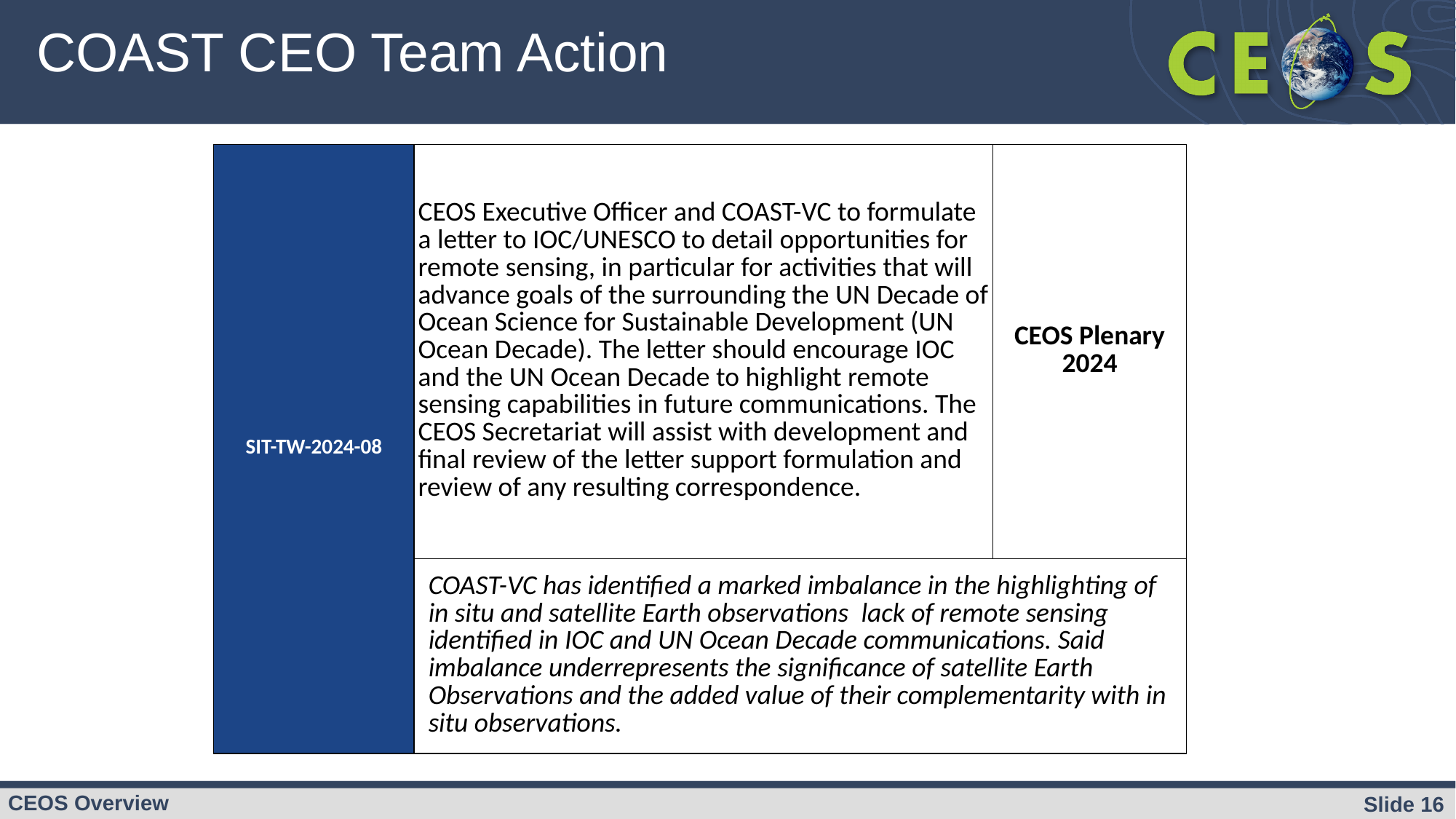

# COAST CEO Team Action
| SIT-TW-2024-08 | CEOS Executive Officer and COAST-VC to formulate a letter to IOC/UNESCO to detail opportunities for remote sensing, in particular for activities that will advance goals of the surrounding the UN Decade of Ocean Science for Sustainable Development (UN Ocean Decade). The letter should encourage IOC and the UN Ocean Decade to highlight remote sensing capabilities in future communications. The CEOS Secretariat will assist with development and final review of the letter support formulation and review of any resulting correspondence. | CEOS Plenary 2024 |
| --- | --- | --- |
|  | COAST-VC has identified a marked imbalance in the highlighting of in situ and satellite Earth observations  lack of remote sensing identified in IOC and UN Ocean Decade communications. Said imbalance underrepresents the significance of satellite Earth Observations and the added value of their complementarity with in situ observations. |  |